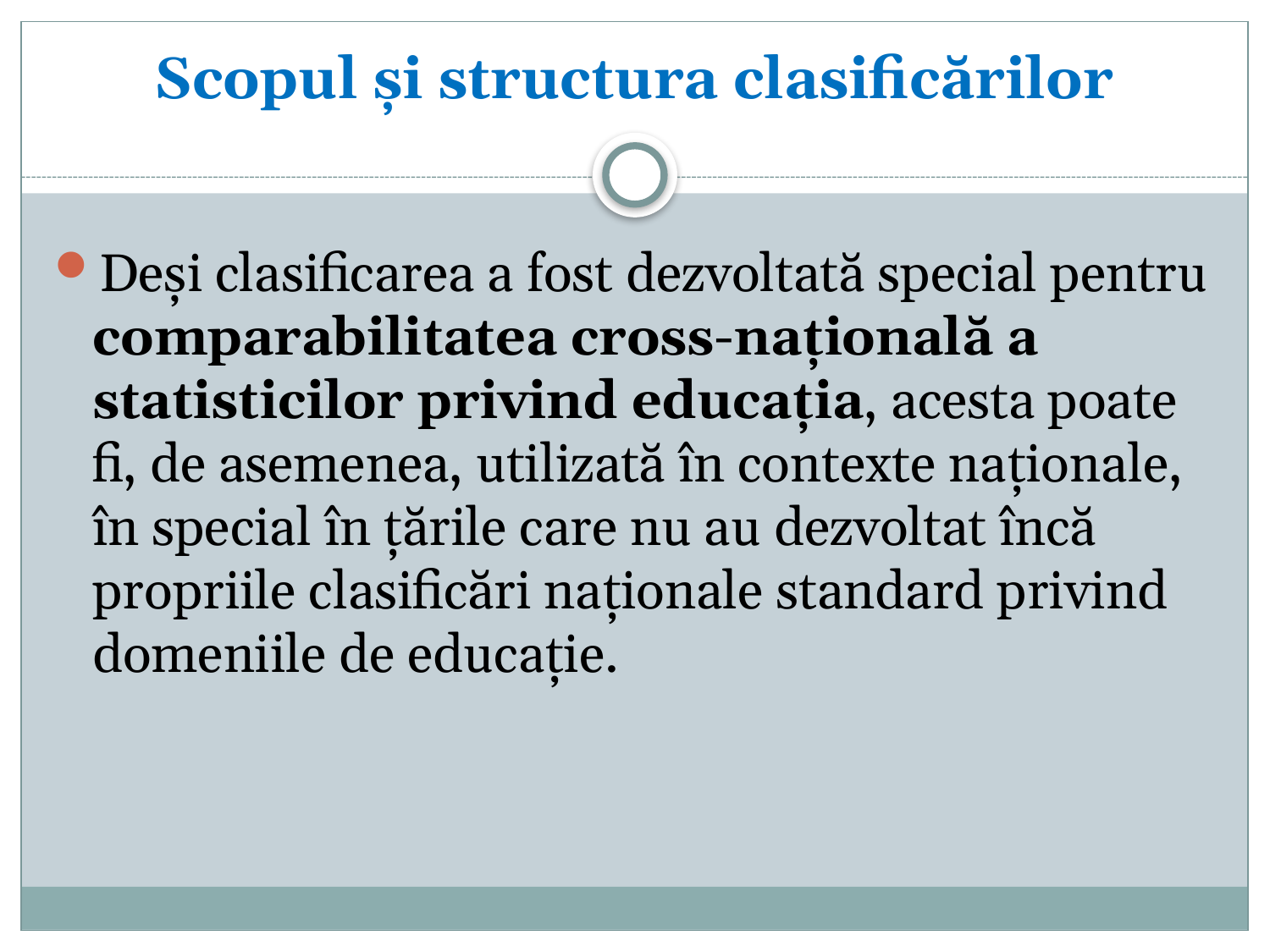

# Scopul și structura clasificărilor
Deși clasificarea a fost dezvoltată special pentru comparabilitatea cross-națională a statisticilor privind educația, acesta poate fi, de asemenea, utilizată în contexte naționale, în special în țările care nu au dezvoltat încă propriile clasificări naționale standard privind domeniile de educație.